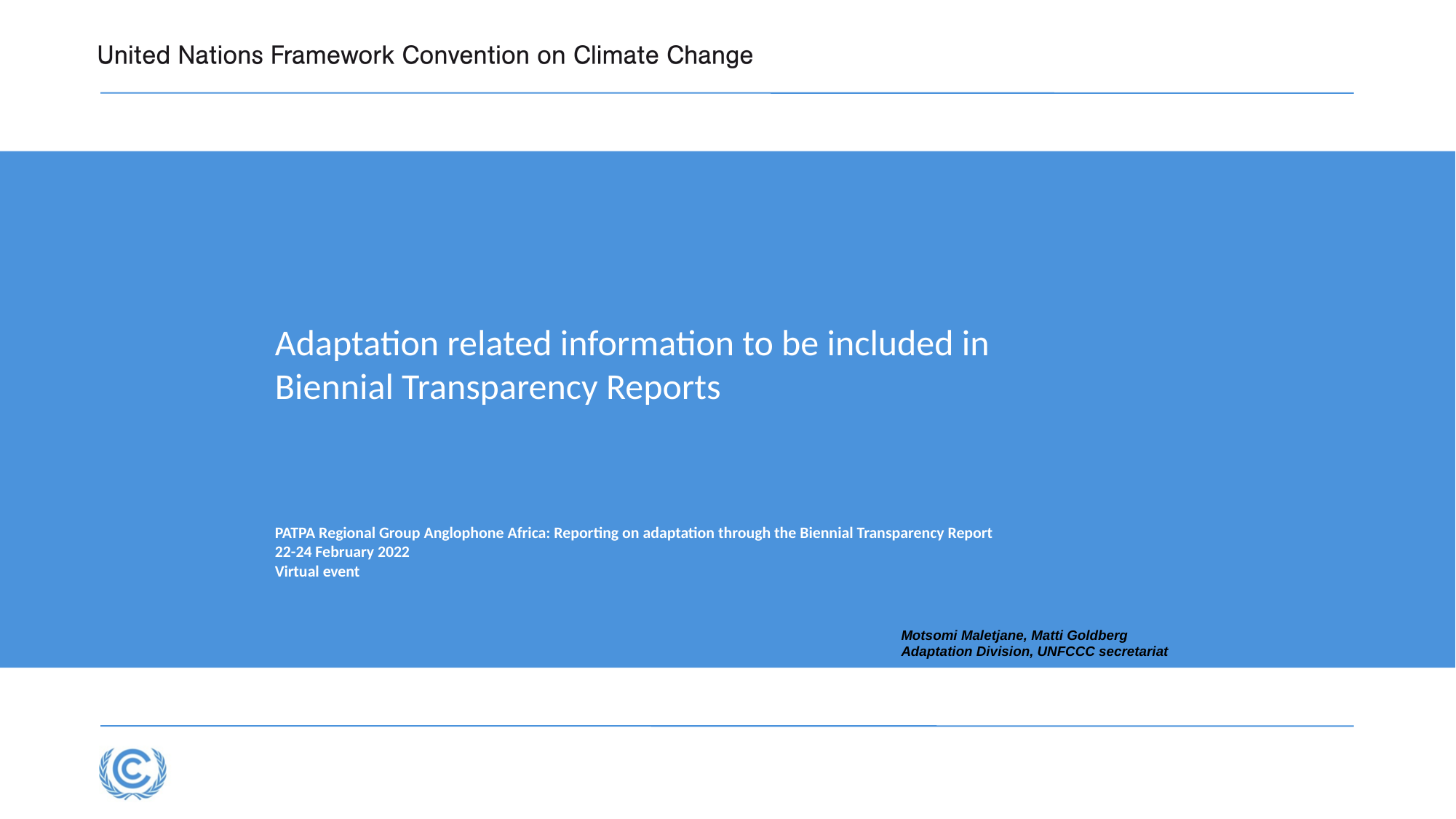

Adaptation related information to be included in Biennial Transparency Reports
# PATPA Regional Group Anglophone Africa: Reporting on adaptation through the Biennial Transparency Report 22-24 February 2022 Virtual event
Motsomi Maletjane, Matti Goldberg
Adaptation Division, UNFCCC secretariat